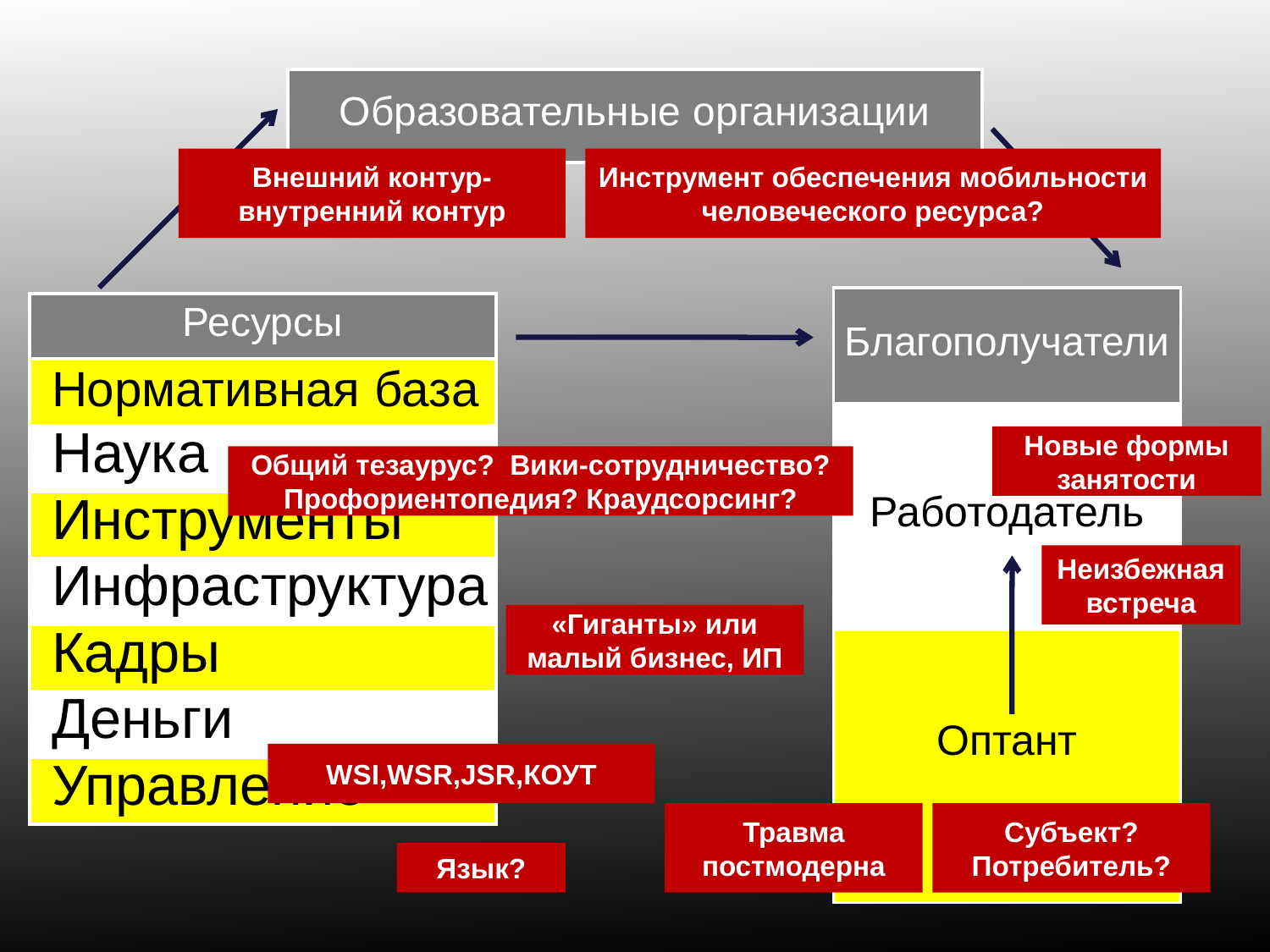

| Образовательные организации |
| --- |
Внешний контур-внутренний контур
Инструмент обеспечения мобильности человеческого ресурса?
| Благополучатели |
| --- |
| Работодатель |
| Оптант |
| Ресурсы |
| --- |
| Нормативная база |
| Наука |
| Инструменты |
| Инфраструктура |
| Кадры |
| Деньги |
| Управление |
Новые формы занятости
Общий тезаурус?  Вики-сотрудничество? Профориентопедия? Краудсорсинг?
Неизбежная встреча
«Гиганты» или малый бизнес, ИП
WSI,WSR,JSR,КОУТ
Травма постмодерна
Субъект?
Потребитель?
Язык?